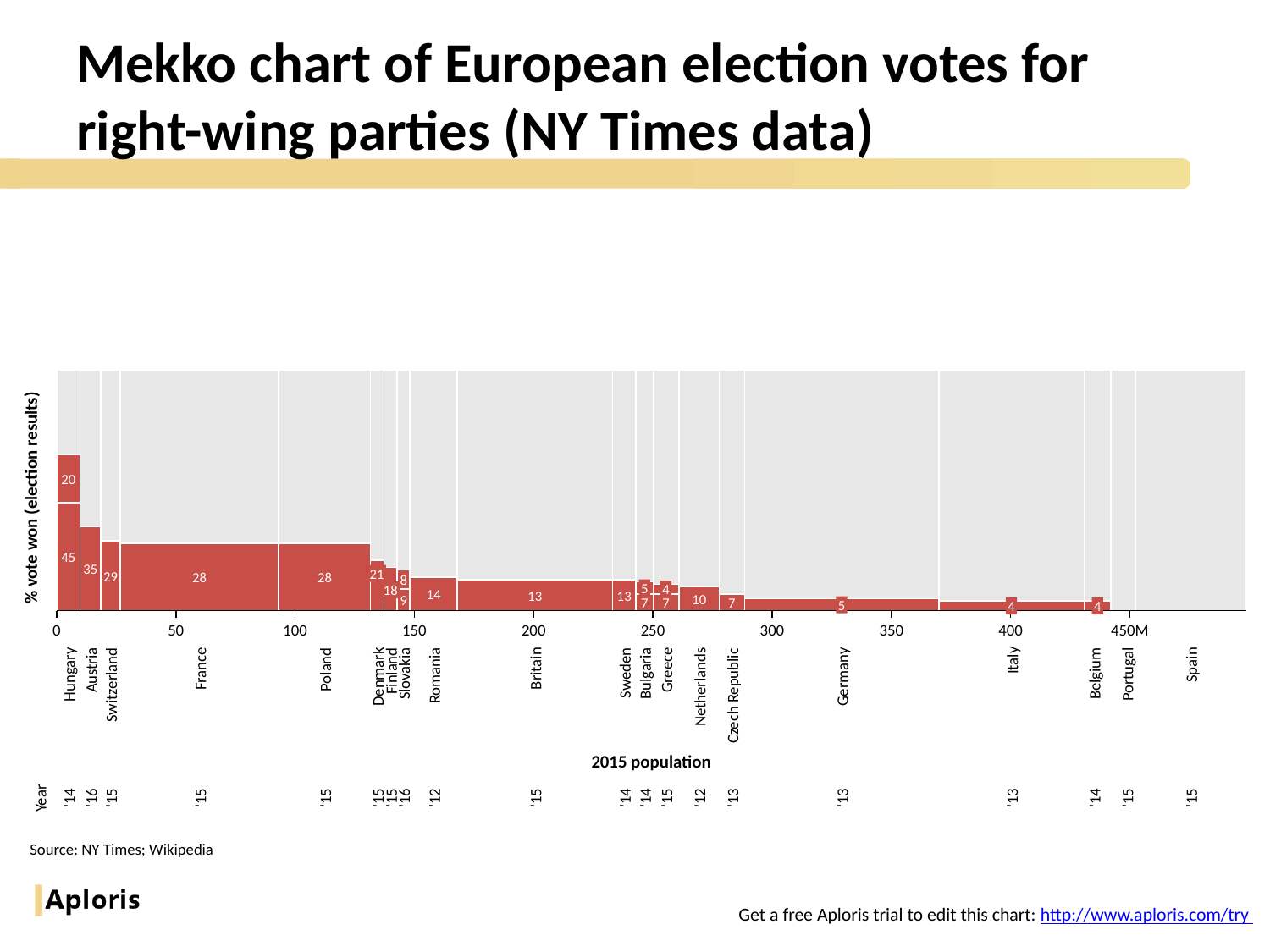

# Mekko chart of European election votes for right-wing parties (NY Times data)

20
% vote won (election results)

45
35

21
29

28
28

8

5

4
18

14
13
13

10
9
7
7
7

5
4
4

0
50
100
150
200
250
300
350
400
450M
Italy
Spain
Britain
France
Poland
Austria
Greece
Finland
Sweden
Bulgaria
Slovakia
Belgium
Portugal
Hungary
Romania
Denmark
Germany
Switzerland
Netherlands
Czech Republic
2015 population
Year
'14
'16
'15
'15
'15
'15
'15
'16
'12
'15
'14
'14
'15
'12
'13
'13
'13
'14
'15
'15
Source: NY Times; Wikipedia
Get a free Aploris trial to edit this chart: http://www.aploris.com/try